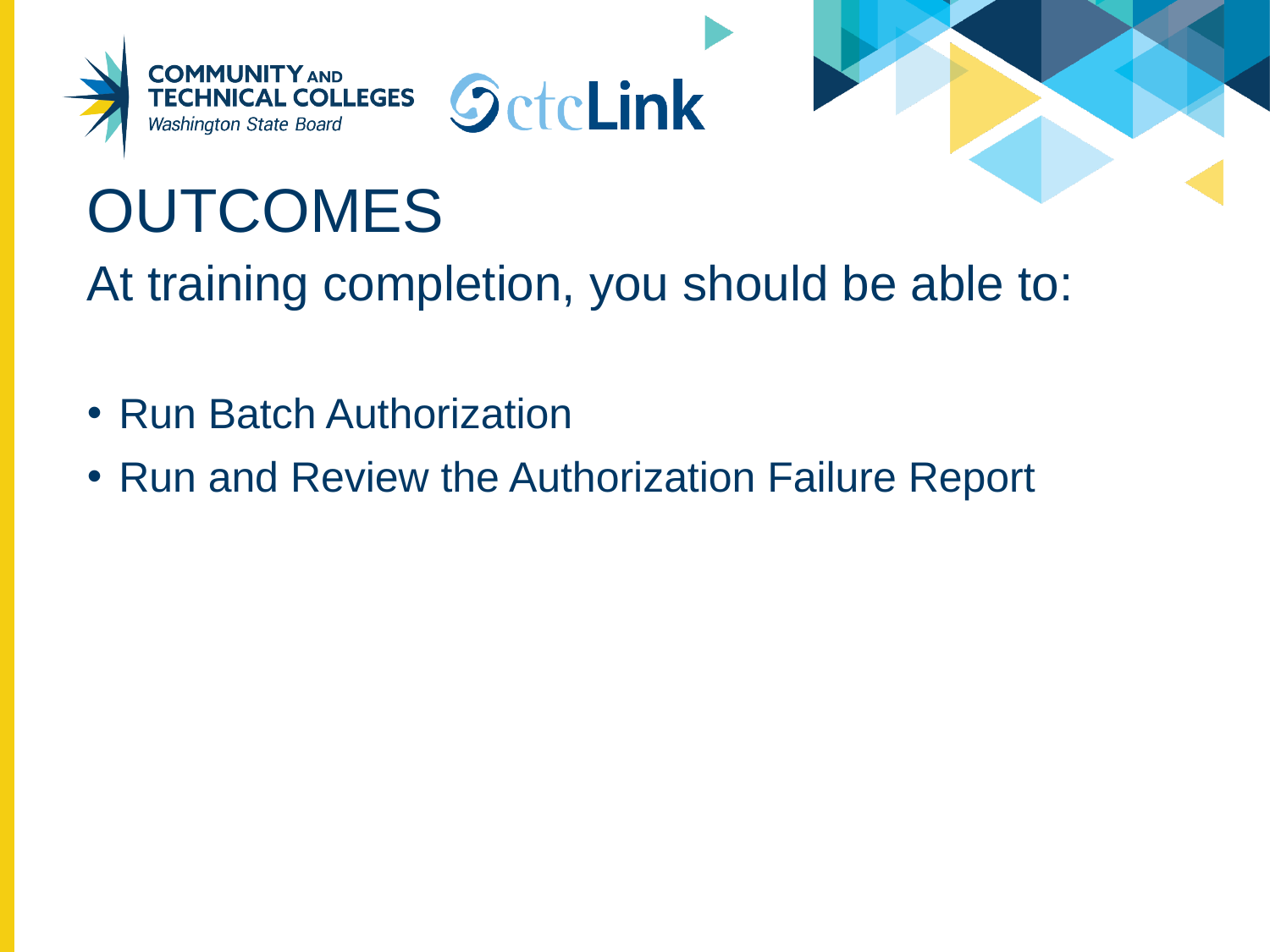

# Outcomes
At training completion, you should be able to:

Run Batch Authorization
Run and Review the Authorization Failure Report